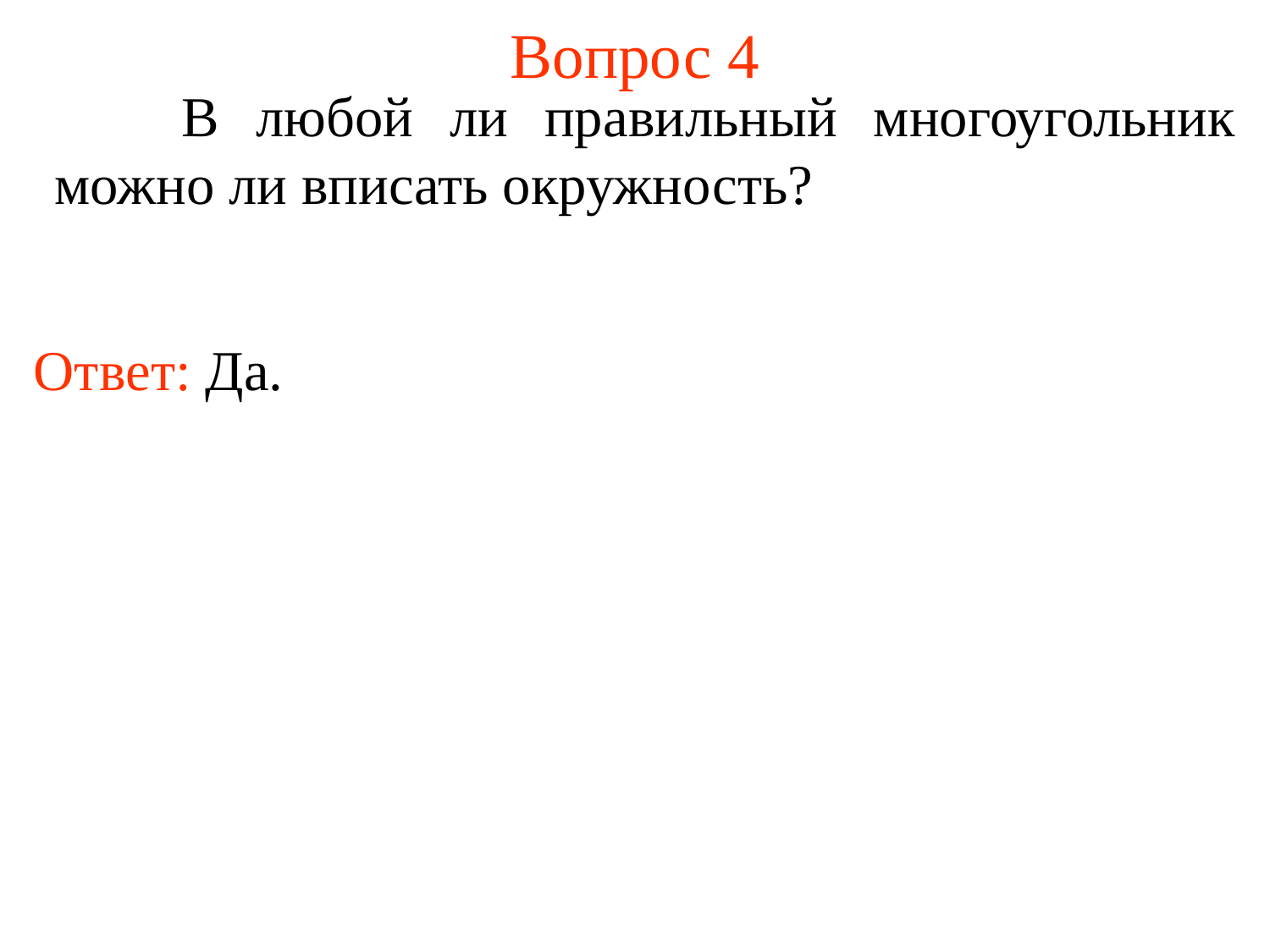

# Вопрос 4
	В любой ли правильный многоугольник можно ли вписать окружность?
Ответ: Да.